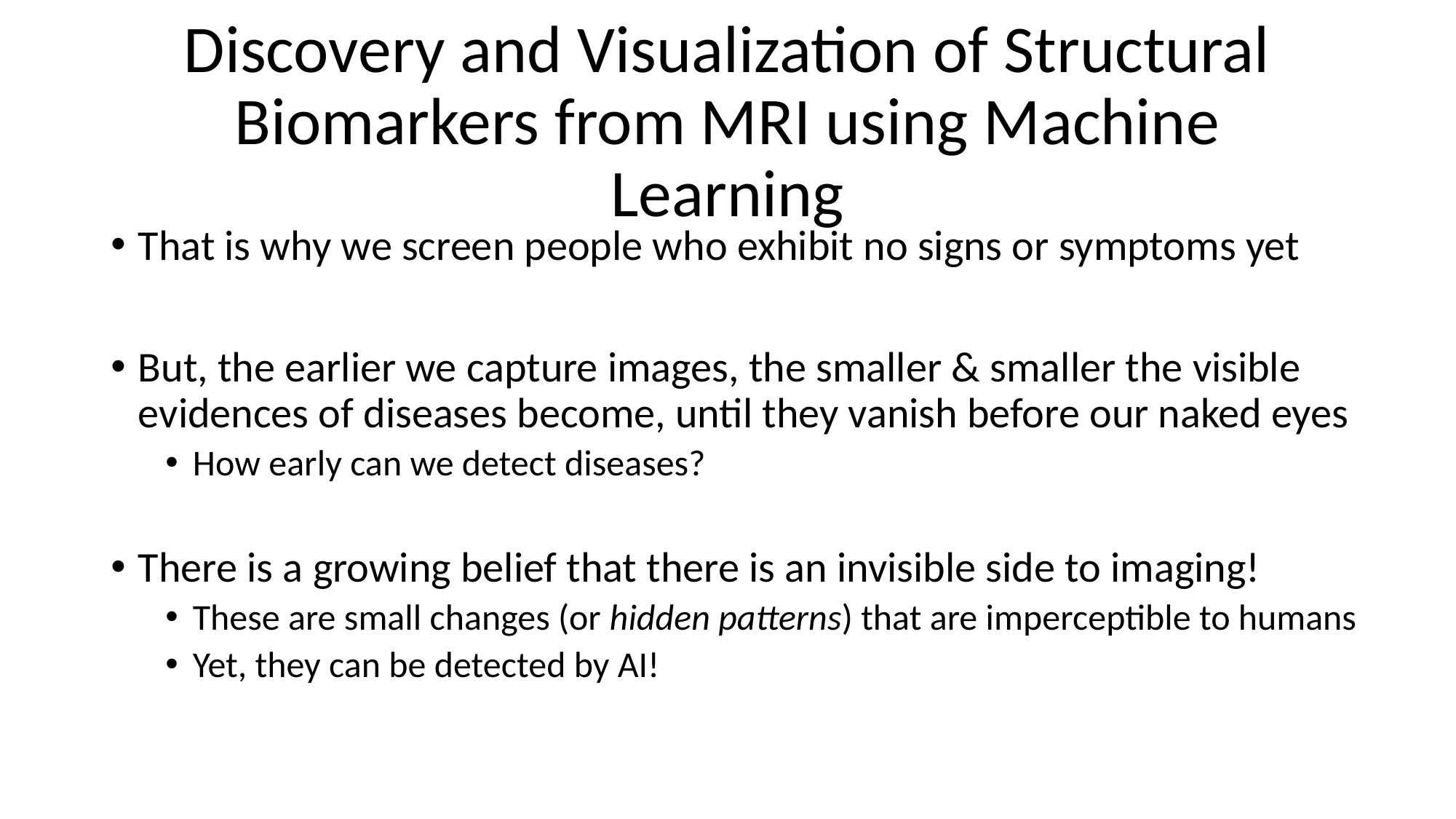

# Discovery and Visualization of Structural Biomarkers from MRI using Machine Learning
That is why we screen people who exhibit no signs or symptoms yet

But, the earlier we capture images, the smaller & smaller the visible evidences of diseases become, until they vanish before our naked eyes
How early can we detect diseases?

There is a growing belief that there is an invisible side to imaging!
These are small changes (or hidden patterns) that are imperceptible to humans
Yet, they can be detected by AI!